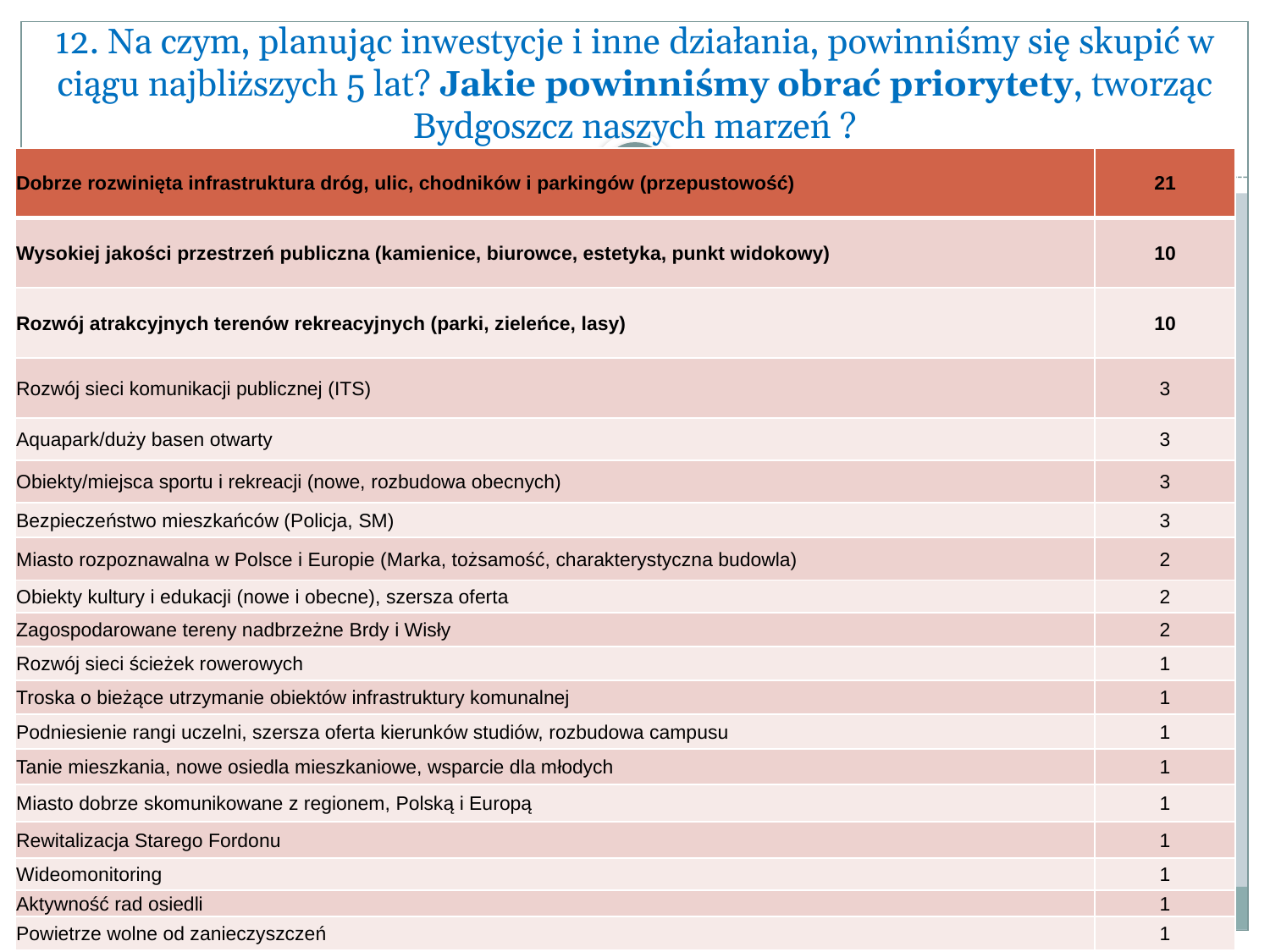

# 12. Na czym, planując inwestycje i inne działania, powinniśmy się skupić w ciągu najbliższych 5 lat? Jakie powinniśmy obrać priorytety, tworząc Bydgoszcz naszych marzeń ?
| Dobrze rozwinięta infrastruktura dróg, ulic, chodników i parkingów (przepustowość) | 21 |
| --- | --- |
| Wysokiej jakości przestrzeń publiczna (kamienice, biurowce, estetyka, punkt widokowy) | 10 |
| Rozwój atrakcyjnych terenów rekreacyjnych (parki, zieleńce, lasy) | 10 |
| Rozwój sieci komunikacji publicznej (ITS) | 3 |
| Aquapark/duży basen otwarty | 3 |
| Obiekty/miejsca sportu i rekreacji (nowe, rozbudowa obecnych) | 3 |
| Bezpieczeństwo mieszkańców (Policja, SM) | 3 |
| Miasto rozpoznawalna w Polsce i Europie (Marka, tożsamość, charakterystyczna budowla) | 2 |
| Obiekty kultury i edukacji (nowe i obecne), szersza oferta | 2 |
| Zagospodarowane tereny nadbrzeżne Brdy i Wisły | 2 |
| Rozwój sieci ścieżek rowerowych | 1 |
| Troska o bieżące utrzymanie obiektów infrastruktury komunalnej | 1 |
| Podniesienie rangi uczelni, szersza oferta kierunków studiów, rozbudowa campusu | 1 |
| Tanie mieszkania, nowe osiedla mieszkaniowe, wsparcie dla młodych | 1 |
| Miasto dobrze skomunikowane z regionem, Polską i Europą | 1 |
| Rewitalizacja Starego Fordonu | 1 |
| Wideomonitoring | 1 |
| Aktywność rad osiedli | 1 |
| Powietrze wolne od zanieczyszczeń | 1 |